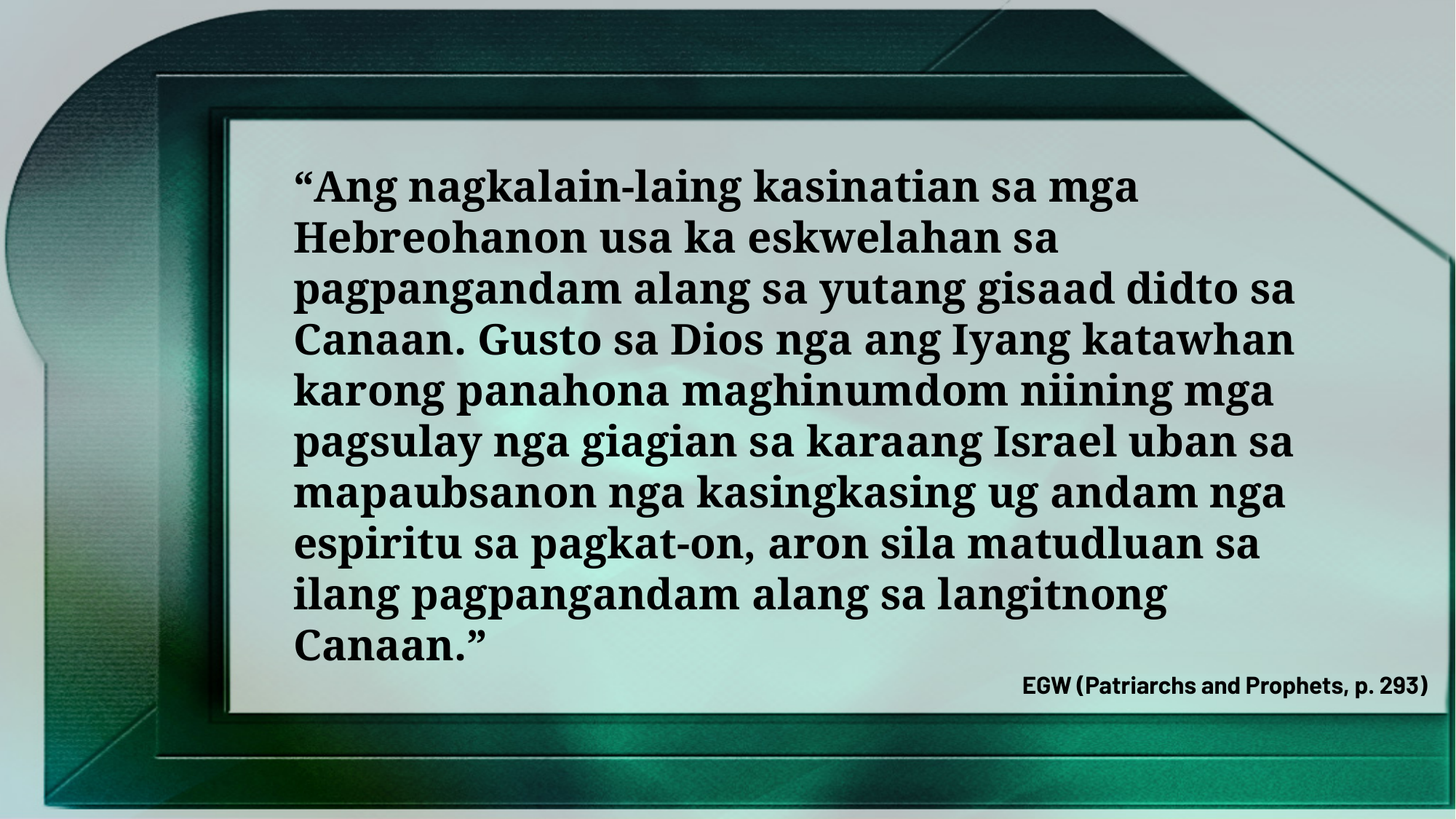

“Ang nagkalain-laing kasinatian sa mga Hebreohanon usa ka eskwelahan sa pagpangandam alang sa yutang gisaad didto sa Canaan. Gusto sa Dios nga ang Iyang katawhan karong panahona maghinumdom niining mga pagsulay nga giagian sa karaang Israel uban sa mapaubsanon nga kasingkasing ug andam nga espiritu sa pagkat-on, aron sila matudluan sa ilang pagpangandam alang sa langitnong Canaan.”
EGW (Patriarchs and Prophets, p. 293)